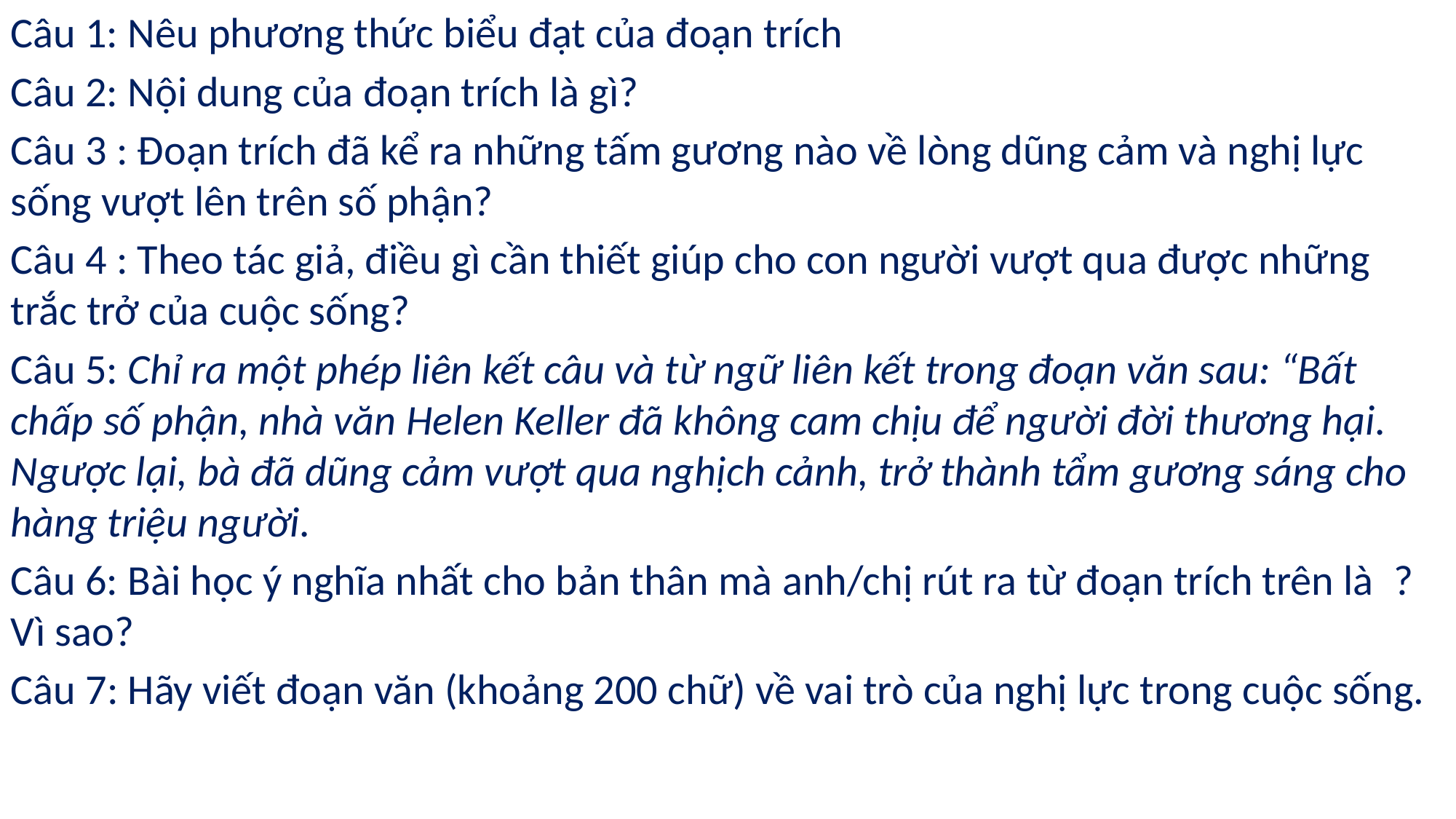

Câu 1: Nêu phương thức biểu đạt của đoạn trích
Câu 2: Nội dung của đoạn trích là gì?
Câu 3 : Đoạn trích đã kể ra những tấm gương nào về lòng dũng cảm và nghị lực sống vượt lên trên số phận?
Câu 4 : Theo tác giả, điều gì cần thiết giúp cho con người vượt qua được những trắc trở của cuộc sống?
Câu 5: Chỉ ra một phép liên kết câu và từ ngữ liên kết trong đoạn văn sau: “Bất chấp số phận, nhà văn Helen Keller đã không cam chịu để người đời thương hại. Ngược lại, bà đã dũng cảm vượt qua nghịch cảnh, trở thành tẩm gương sáng cho hàng triệu người.
Câu 6: Bài học ý nghĩa nhất cho bản thân mà anh/chị rút ra từ đoạn trích trên là  ? Vì sao?
Câu 7: Hãy viết đoạn văn (khoảng 200 chữ) về vai trò của nghị lực trong cuộc sống.